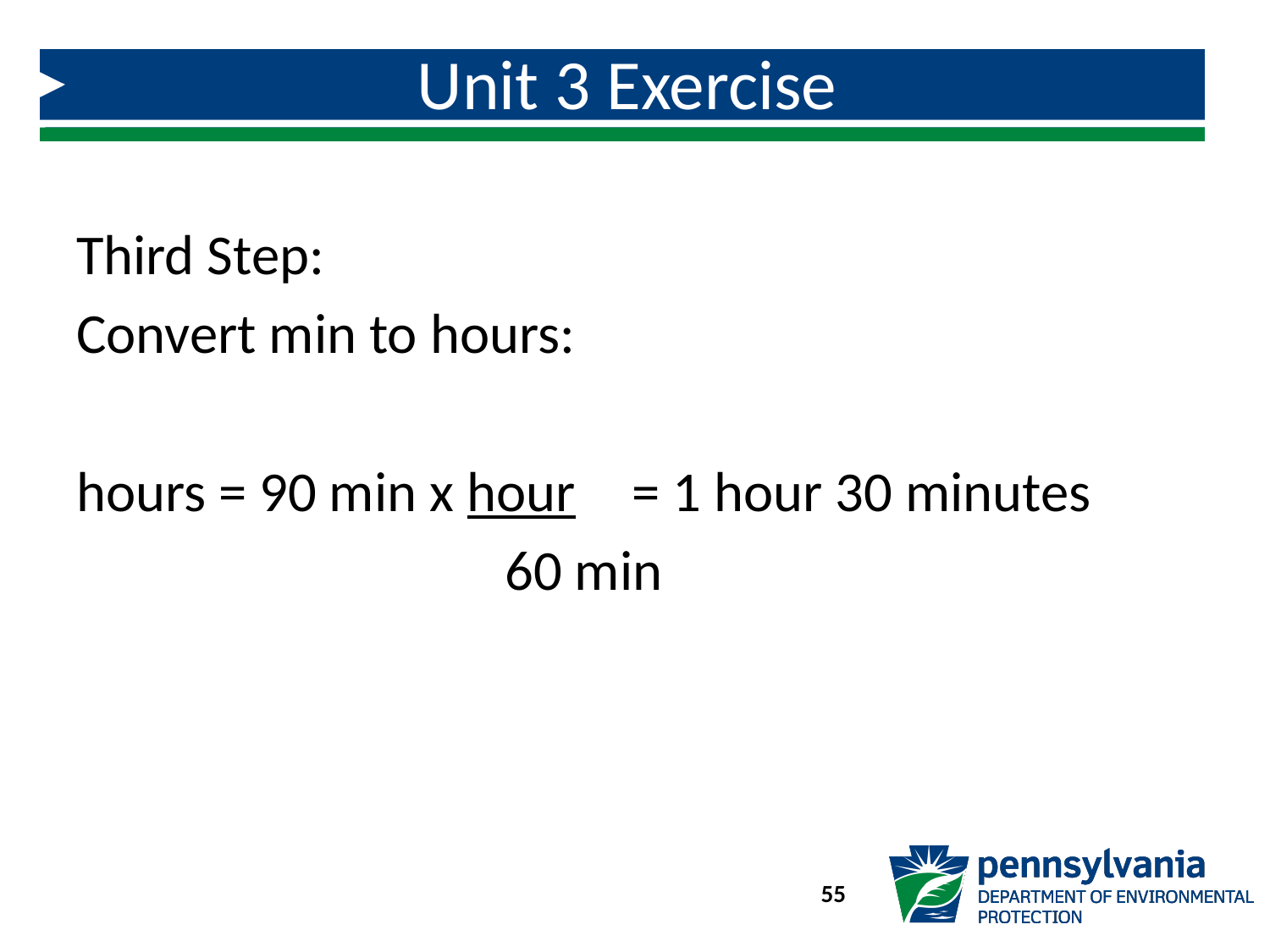

# Unit 3 Exercise
Third Step:
Convert min to hours:

hours = 90 min x hour	= 1 hour 30 minutes
				60 min

55